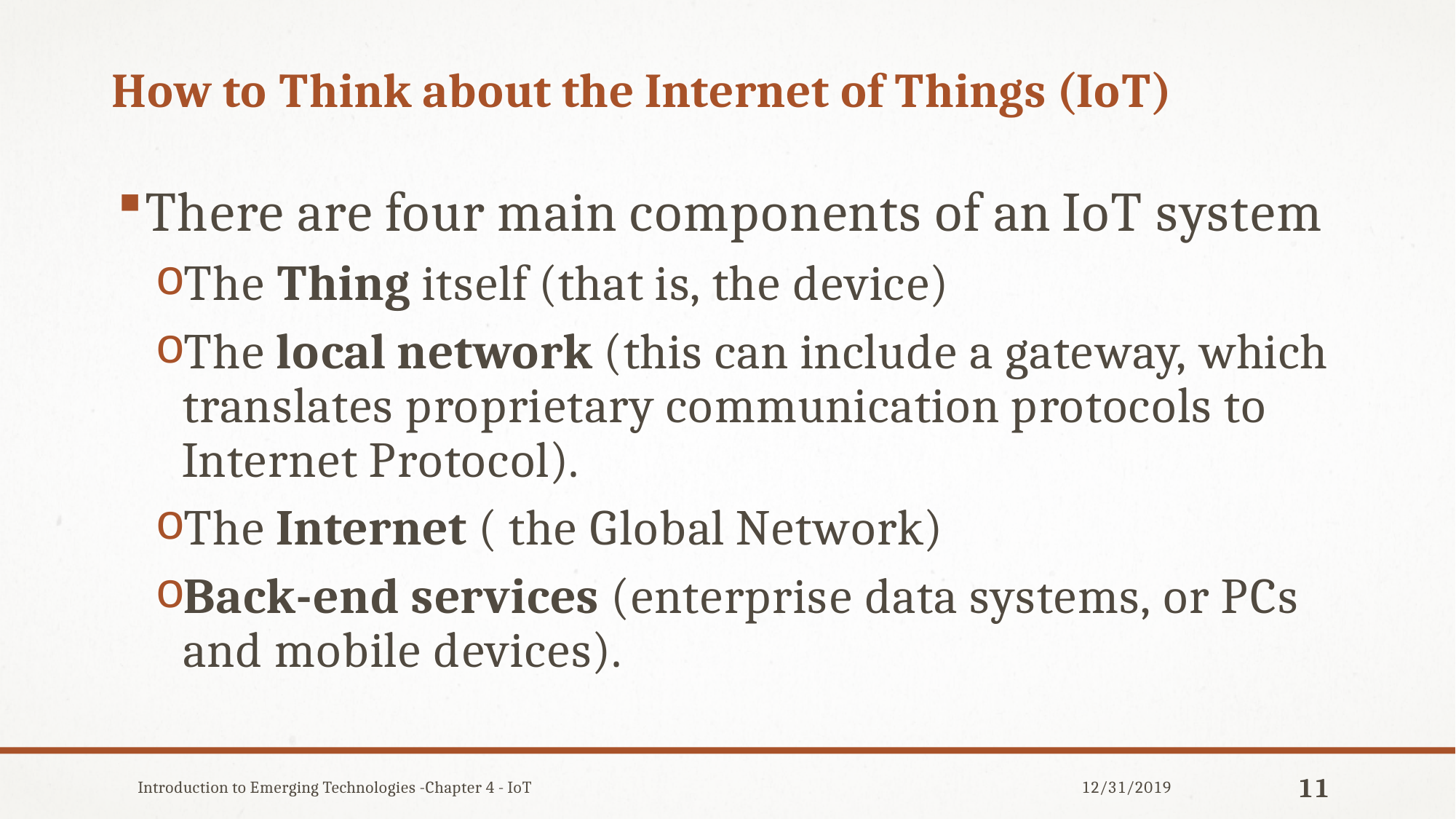

# How to Think about the Internet of Things (IoT)
There are four main components of an IoT system
The Thing itself (that is, the device)
The local network (this can include a gateway, which translates proprietary communication protocols to Internet Protocol).
The Internet ( the Global Network)
Back-end services (enterprise data systems, or PCs and mobile devices).

Introduction to Emerging Technologies -Chapter 4 - IoT
12/31/2019
11